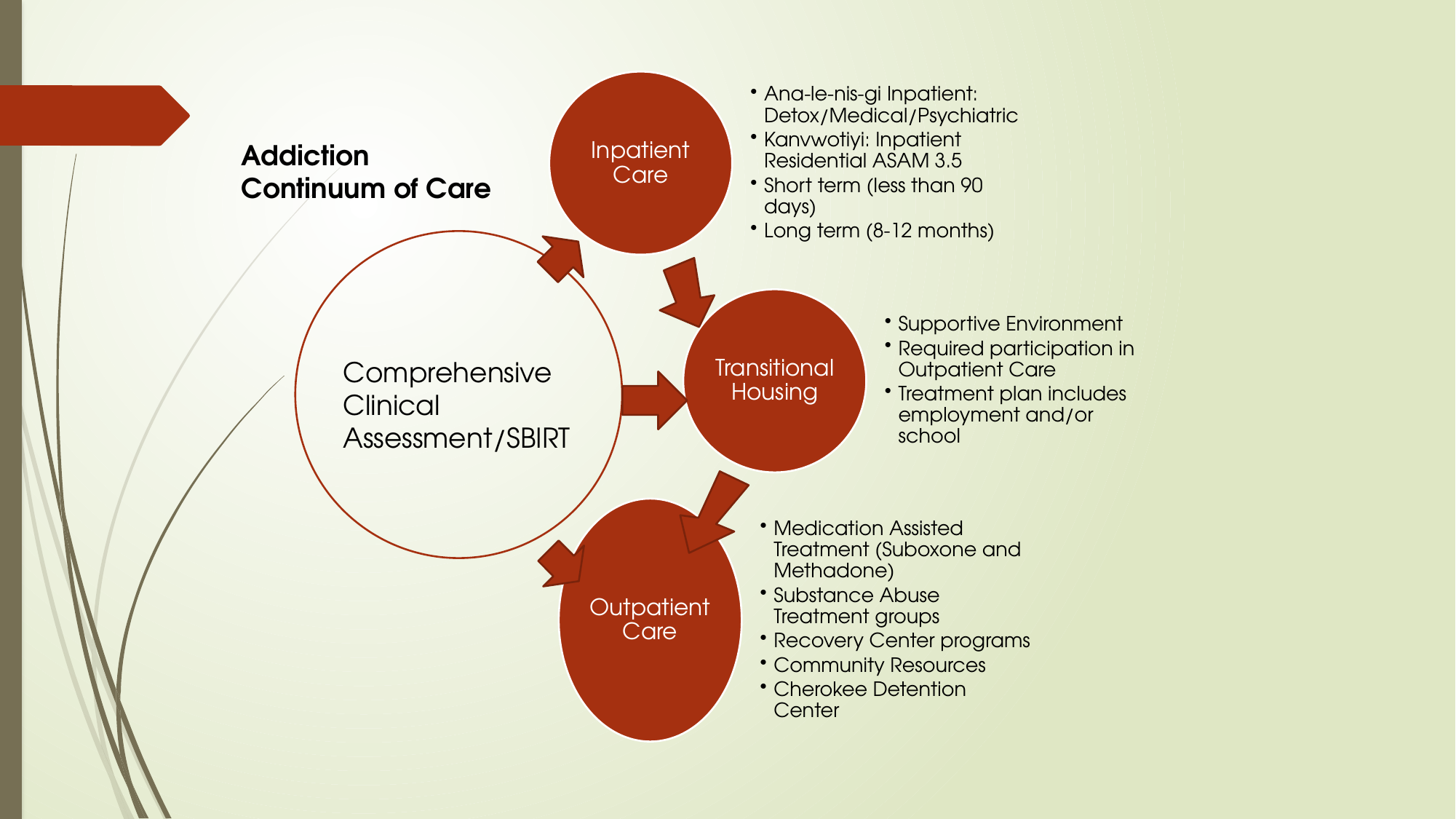

Inpatient Care
Ana-le-nis-gi Inpatient: Detox/Medical/Psychiatric
Kanvwotiyi: Inpatient Residential ASAM 3.5
Short term (less than 90 days)
Long term (8-12 months)
Transitional Housing
Supportive Environment
Required participation in Outpatient Care
Treatment plan includes employment and/or school
Outpatient Care
Medication Assisted Treatment (Suboxone and Methadone)
Substance Abuse Treatment groups
Recovery Center programs
Community Resources
Cherokee Detention Center
Addiction Continuum of Care

Comprehensive Clinical Assessment/SBIRT